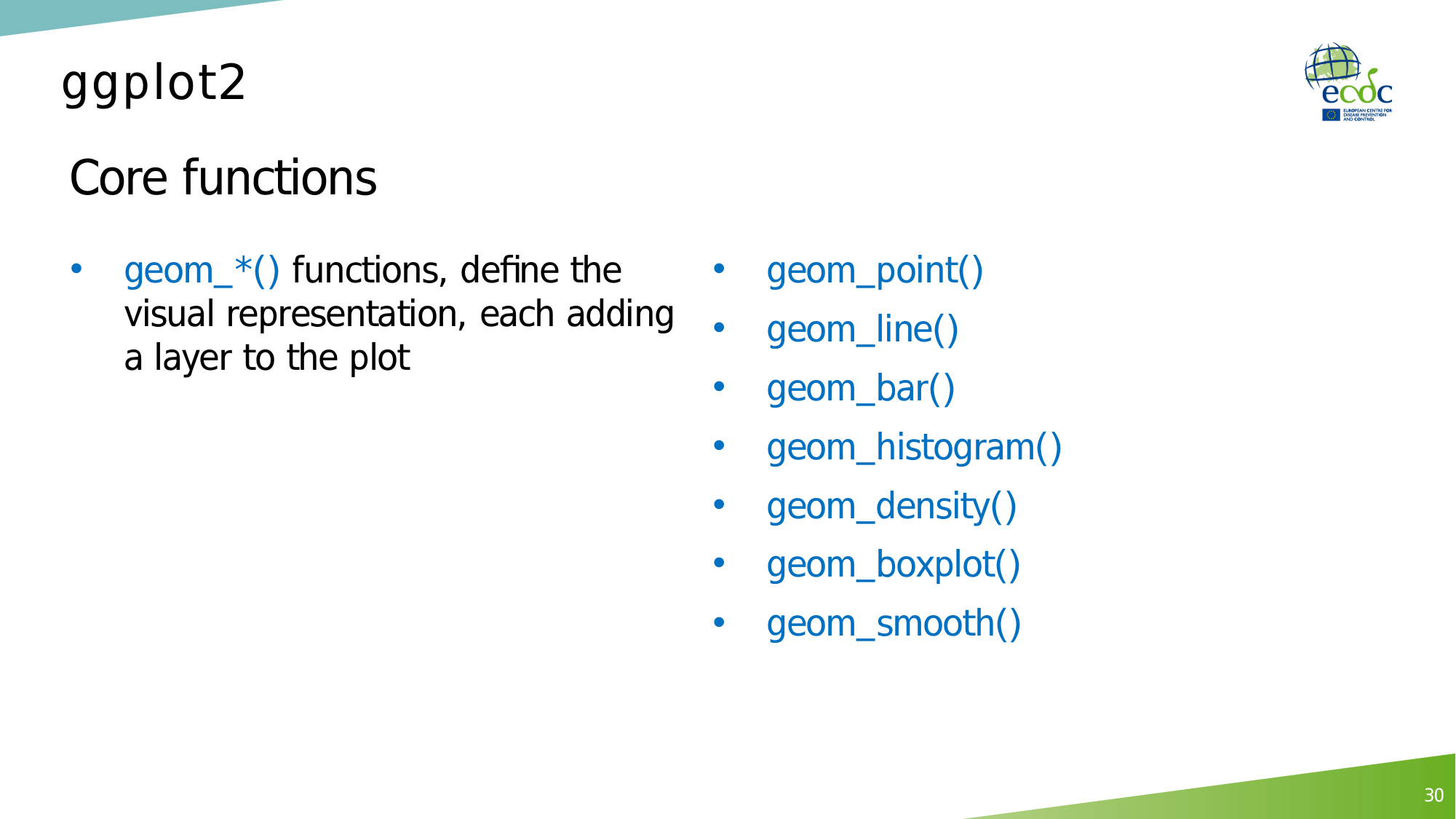

# ggplot2
Core functions
geom_*() functions, define the visual representation, each adding a layer to the plot

geom_point()
geom_line()
geom_bar()
geom_histogram()
geom_density()
geom_boxplot()
geom_smooth()

30